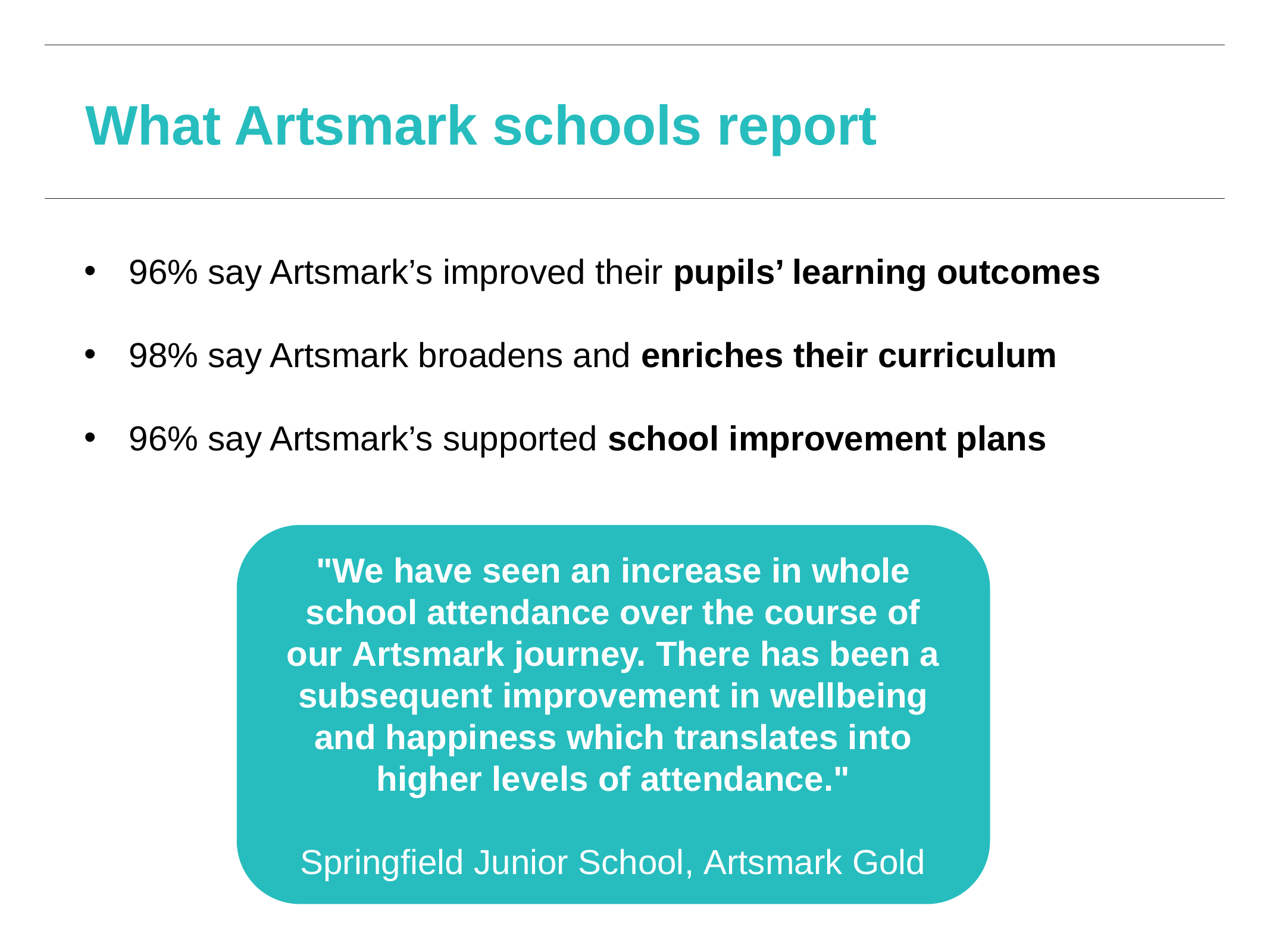

# What Artsmark schools report

96% say Artsmark’s improved their pupils’ learning outcomes

98% say Artsmark broadens and enriches their curriculum

96% say Artsmark’s supported school improvement plans

"We have seen an increase in whole school attendance over the course of our Artsmark journey. There has been a subsequent improvement in wellbeing and happiness which translates into higher levels of attendance."

Springfield Junior School, Artsmark Gold